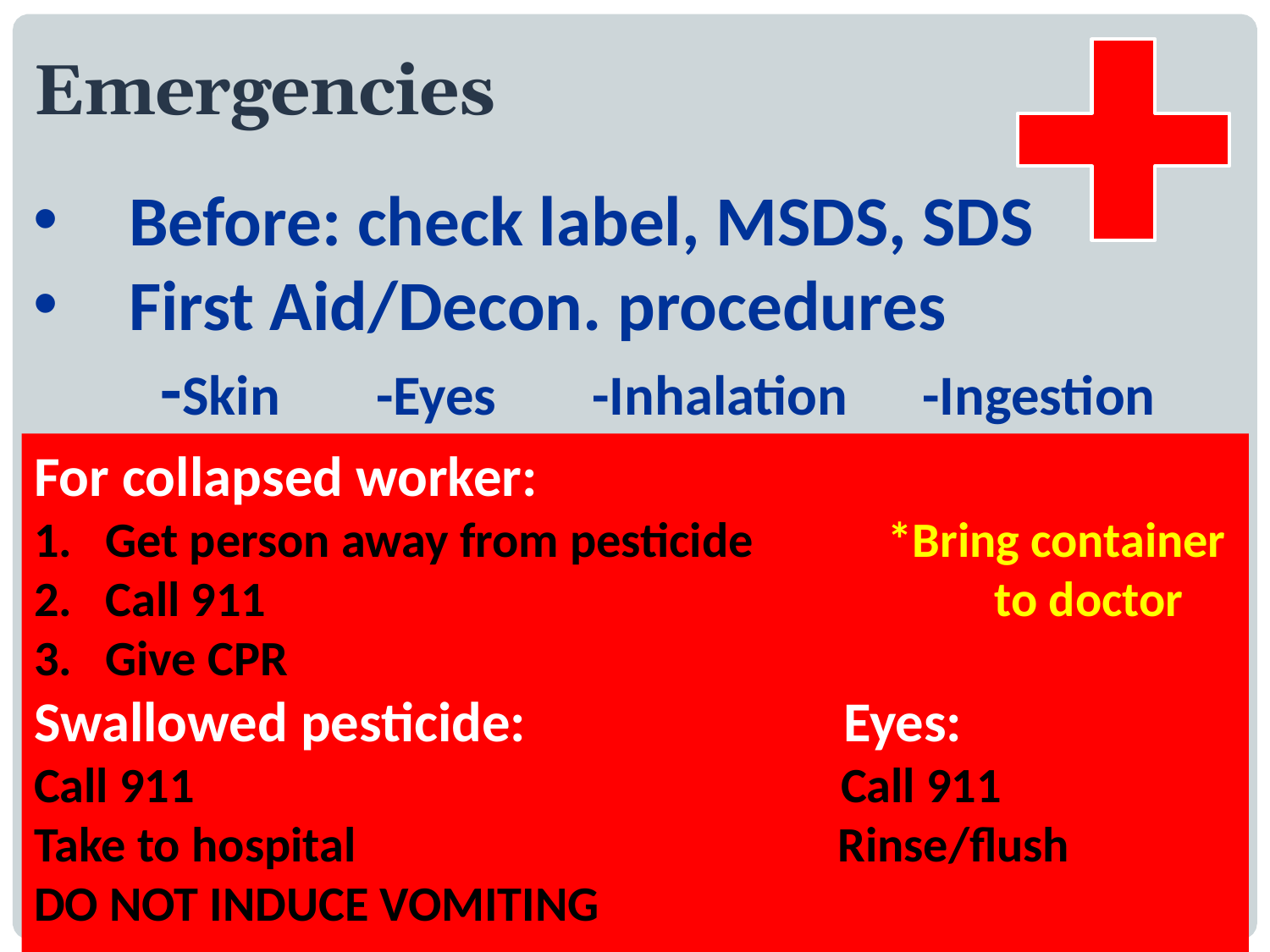

Emergencies
Before: check label, MSDS, SDS
First Aid/Decon. procedures
	-Skin	       -Eyes	    -Inhalation	-Ingestion    -Symptoms    -Immediate and long term effects
Spills
Leaks
Fires
Must be Posted: Emergency Medical Info, Policies

For collapsed worker:
Get person away from pesticide            *Bring container
Call 911						to doctor
Give CPR
Swallowed pesticide:                         Eyes:
Call 911					    Call 911
Take to hospital                                           Rinse/flush
DO NOT INDUCE VOMITING